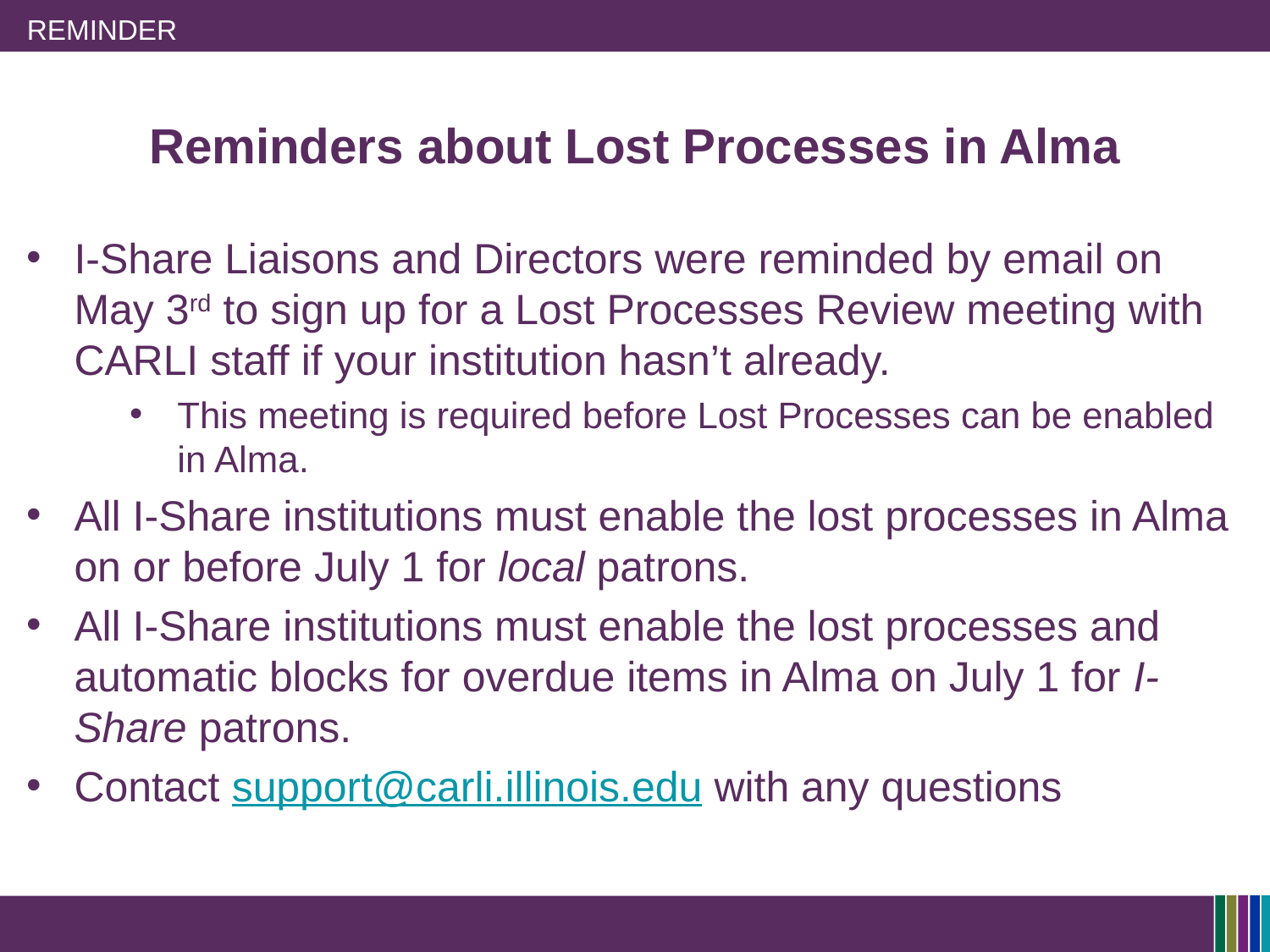

# Reminder
Reminders about Lost Processes in Alma

I-Share Liaisons and Directors were reminded by email on May 3rd to sign up for a Lost Processes Review meeting with CARLI staff if your institution hasn’t already.
This meeting is required before Lost Processes can be enabled in Alma.
All I-Share institutions must enable the lost processes in Alma on or before July 1 for local patrons.
All I-Share institutions must enable the lost processes and automatic blocks for overdue items in Alma on July 1 for I-Share patrons.
Contact support@carli.illinois.edu with any questions